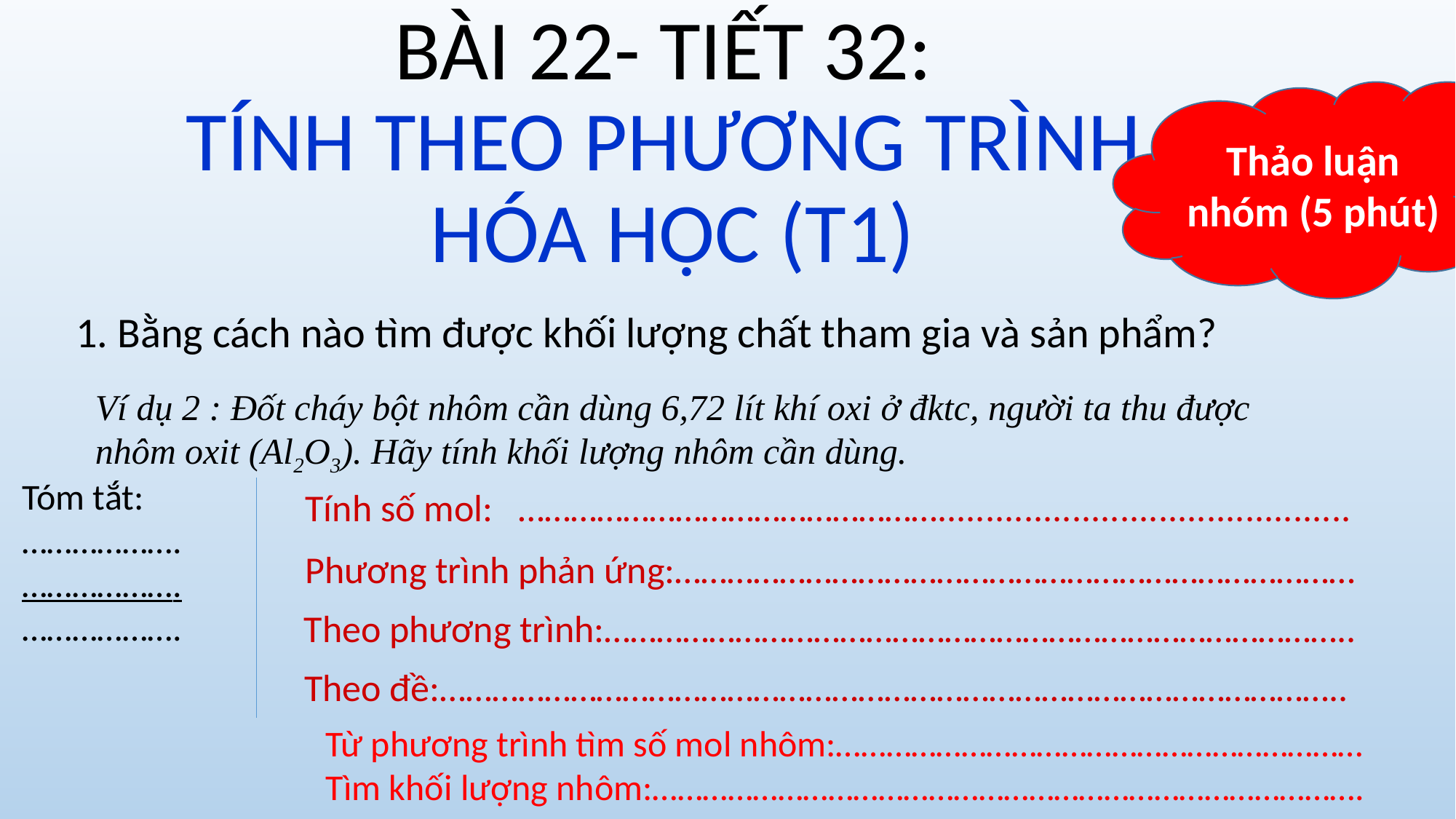

# BÀI 22- TIẾT 32: TÍNH THEO PHƯƠNG TRÌNH HÓA HỌC (T1)
Thảo luận nhóm (5 phút)
1. Bằng cách nào tìm được khối lượng chất tham gia và sản phẩm?
Ví dụ 2 : Đốt cháy bột nhôm cần dùng 6,72 lít khí oxi ở đktc, người ta thu được nhôm oxit (Al2O3). Hãy tính khối lượng nhôm cần dùng.
Tóm tắt:
……………….
……………….
……………….
   Tính số mol:   …………………………………………...........................................
   Phương trình phản ứng:……………………………………………………………………
Theo phương trình:…………………………………………………………………………..
Theo đề:…………………………………………………………………………………………..
Từ phương trình tìm số mol nhôm:………………………………………………………
Tìm khối lượng nhôm:………………………………………………………………………….